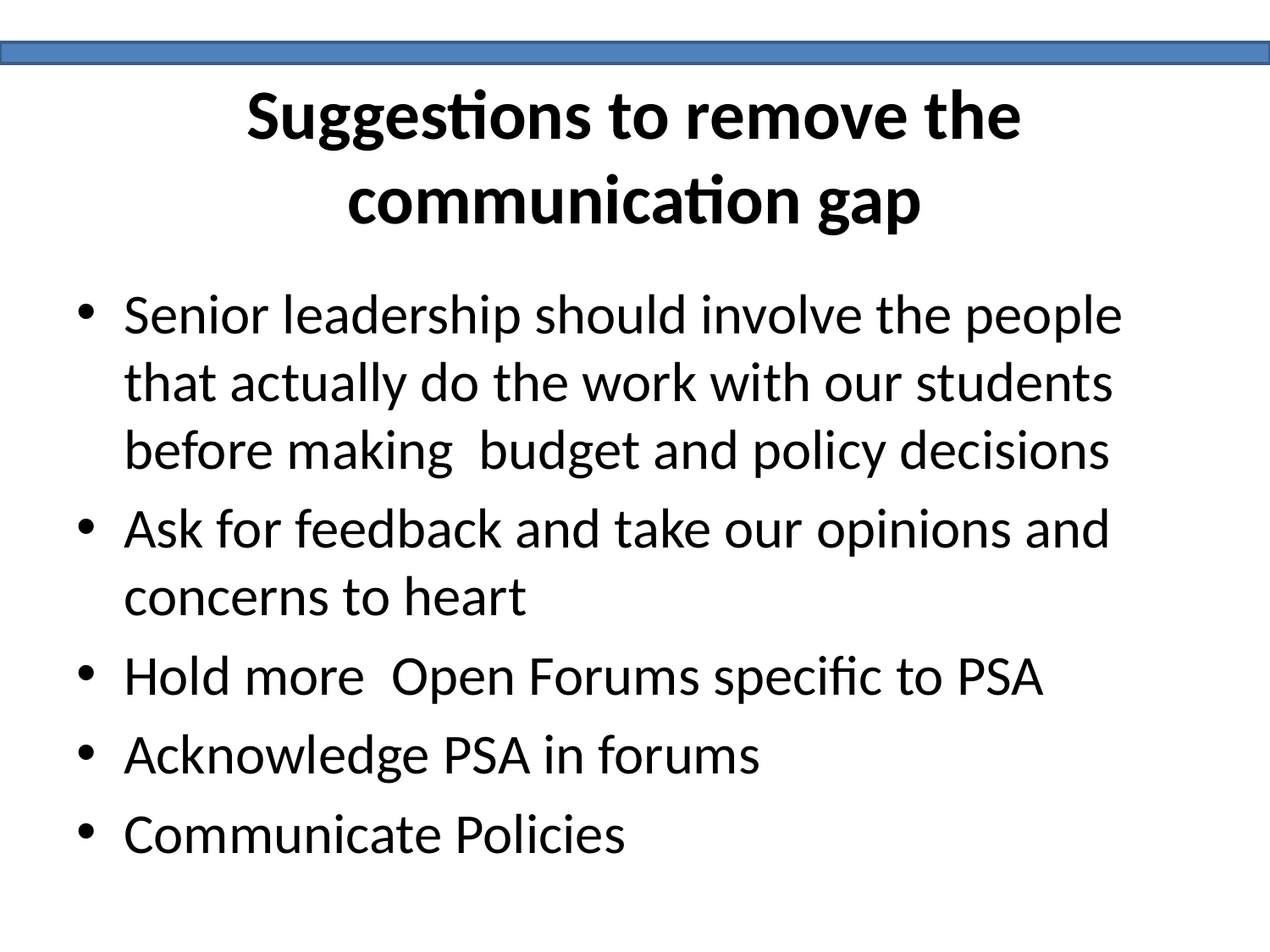

# Suggestions to remove the communication gap
Senior leadership should involve the people that actually do the work with our students before making  budget and policy decisions
Ask for feedback and take our opinions and concerns to heart
Hold more  Open Forums specific to PSA
Acknowledge PSA in forums
Communicate Policies